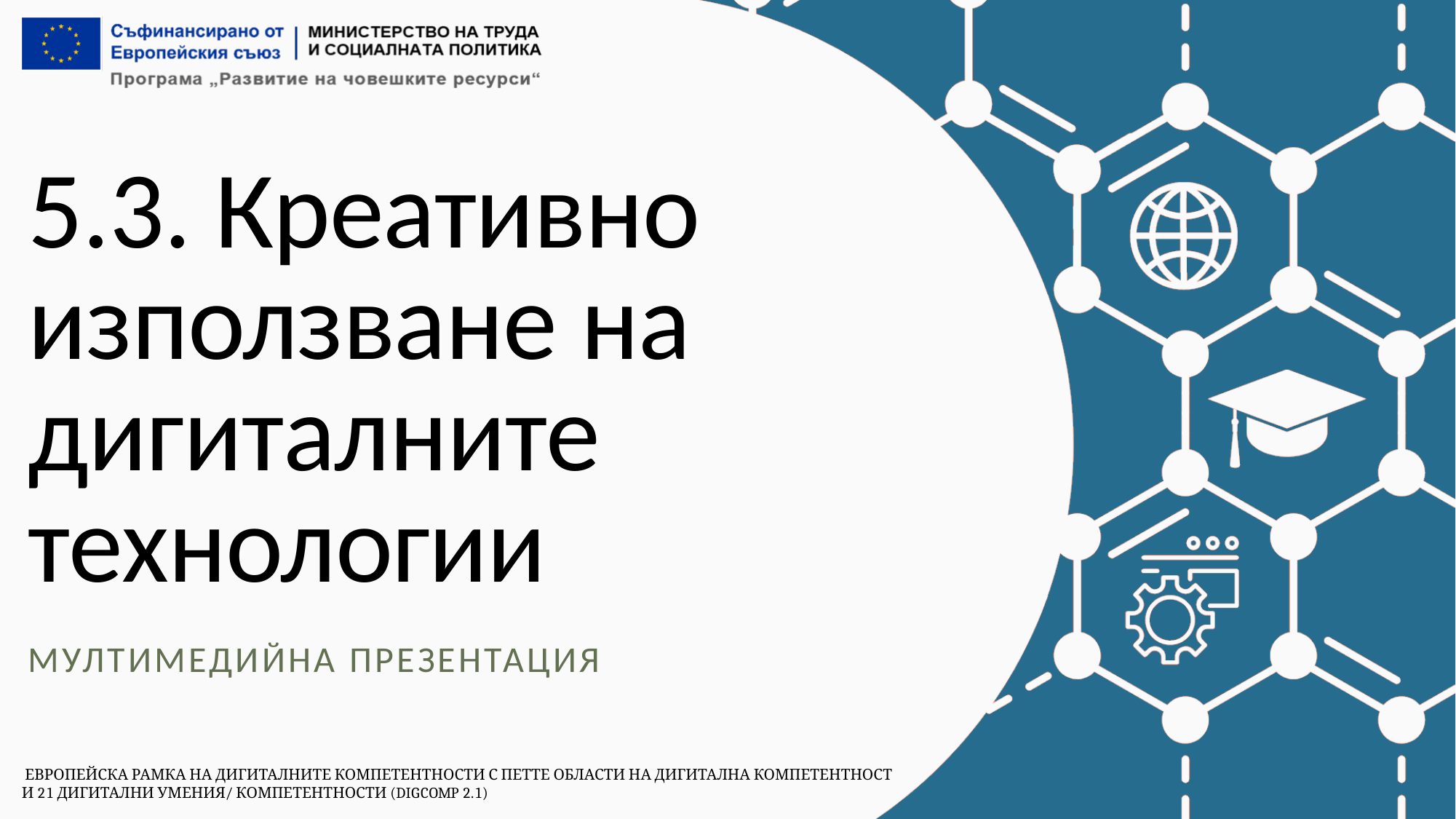

# 5.3. Креативно използване на дигиталните технологии
Мултимедийна презентация
 Европейска Рамка на дигиталните компетентности с петте области на дигитална компетентност
и 21 дигитални умения/ компетентности (DigComp 2.1)